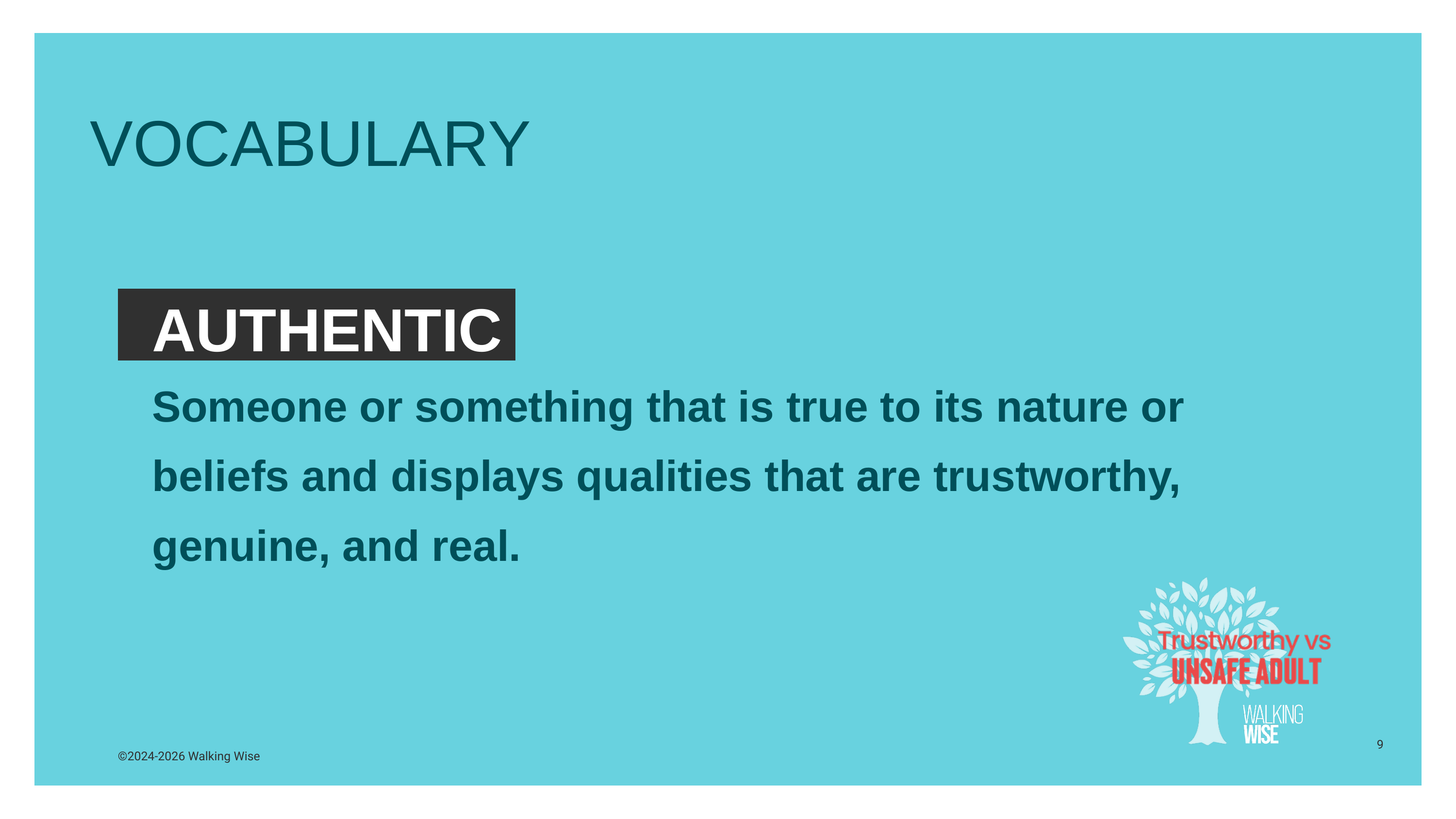

EDUCATON GUIDE
VOCABULARY
AUTHENTIC

Someone or something that is true to its nature or beliefs and displays qualities that are trustworthy, genuine, and real.

9
©2024-2026 Walking Wise
3